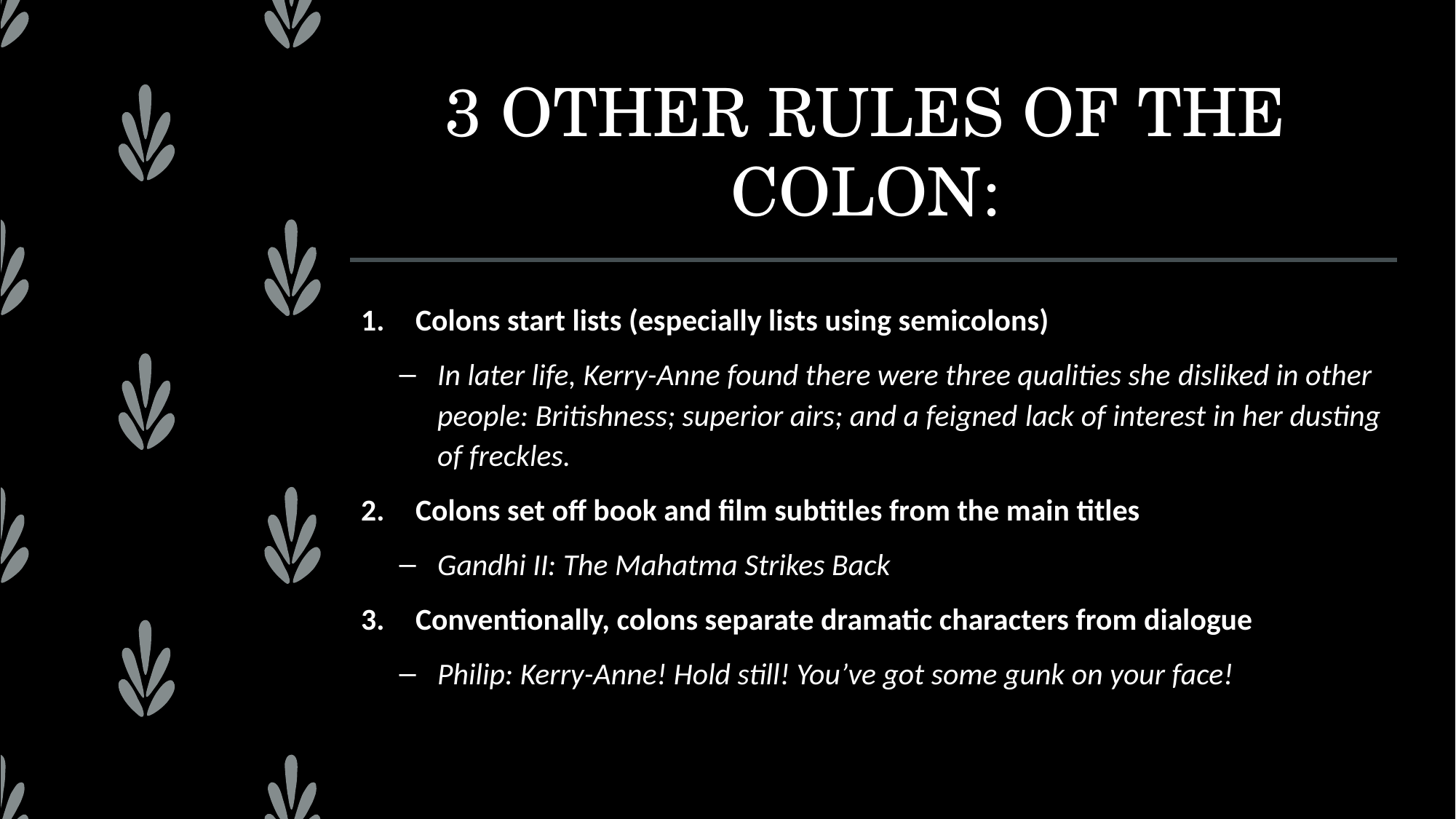

# 3 OTHER RULES OF THE COLON:
Colons start lists (especially lists using semicolons)
In later life, Kerry-Anne found there were three qualities she disliked in other people: Britishness; superior airs; and a feigned lack of interest in her dusting of freckles.
Colons set off book and film subtitles from the main titles
Gandhi II: The Mahatma Strikes Back
Conventionally, colons separate dramatic characters from dialogue
Philip: Kerry-Anne! Hold still! You’ve got some gunk on your face!